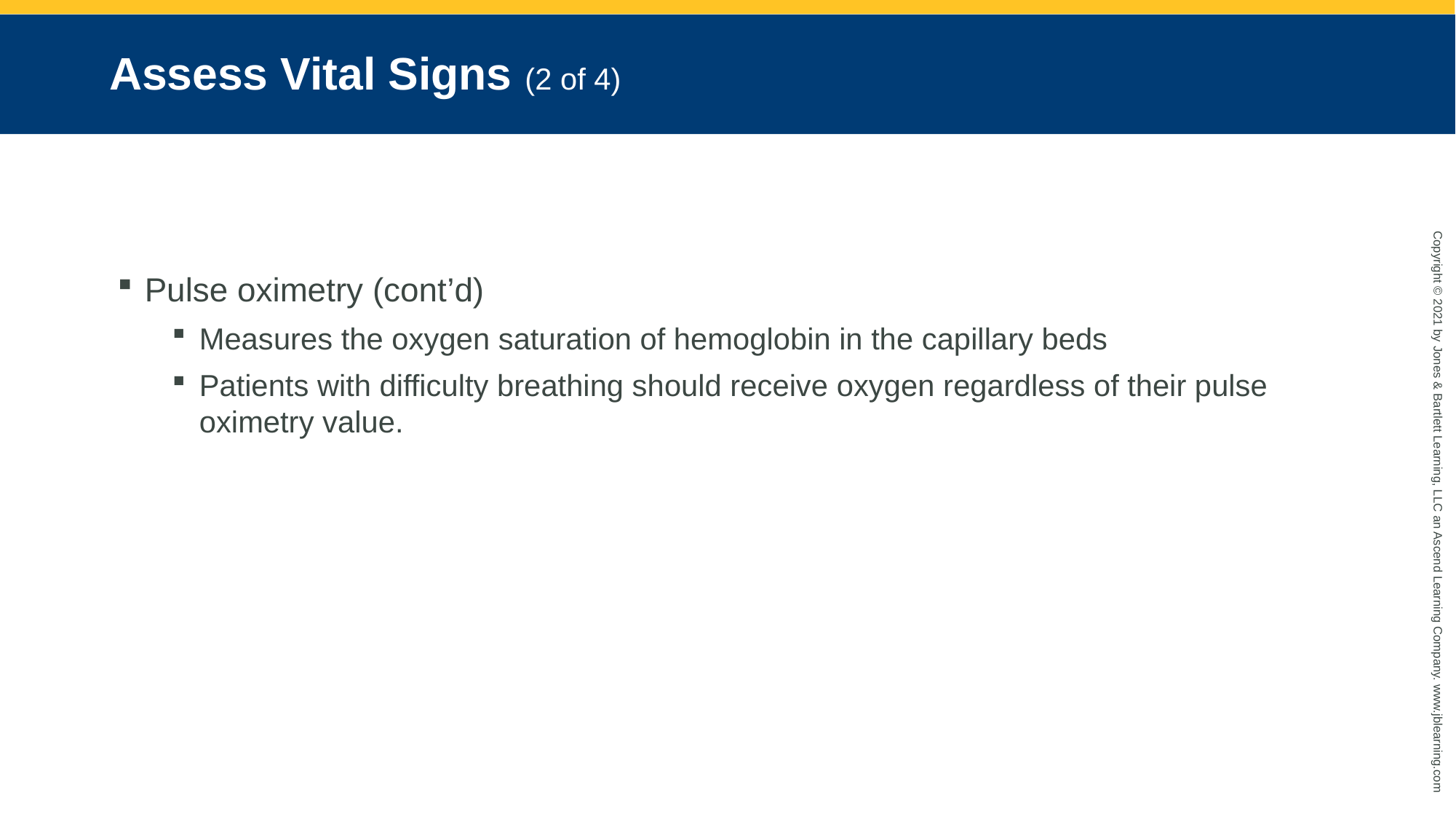

# Assess Vital Signs (2 of 4)
Pulse oximetry (cont’d)
Measures the oxygen saturation of hemoglobin in the capillary beds
Patients with difficulty breathing should receive oxygen regardless of their pulse oximetry value.